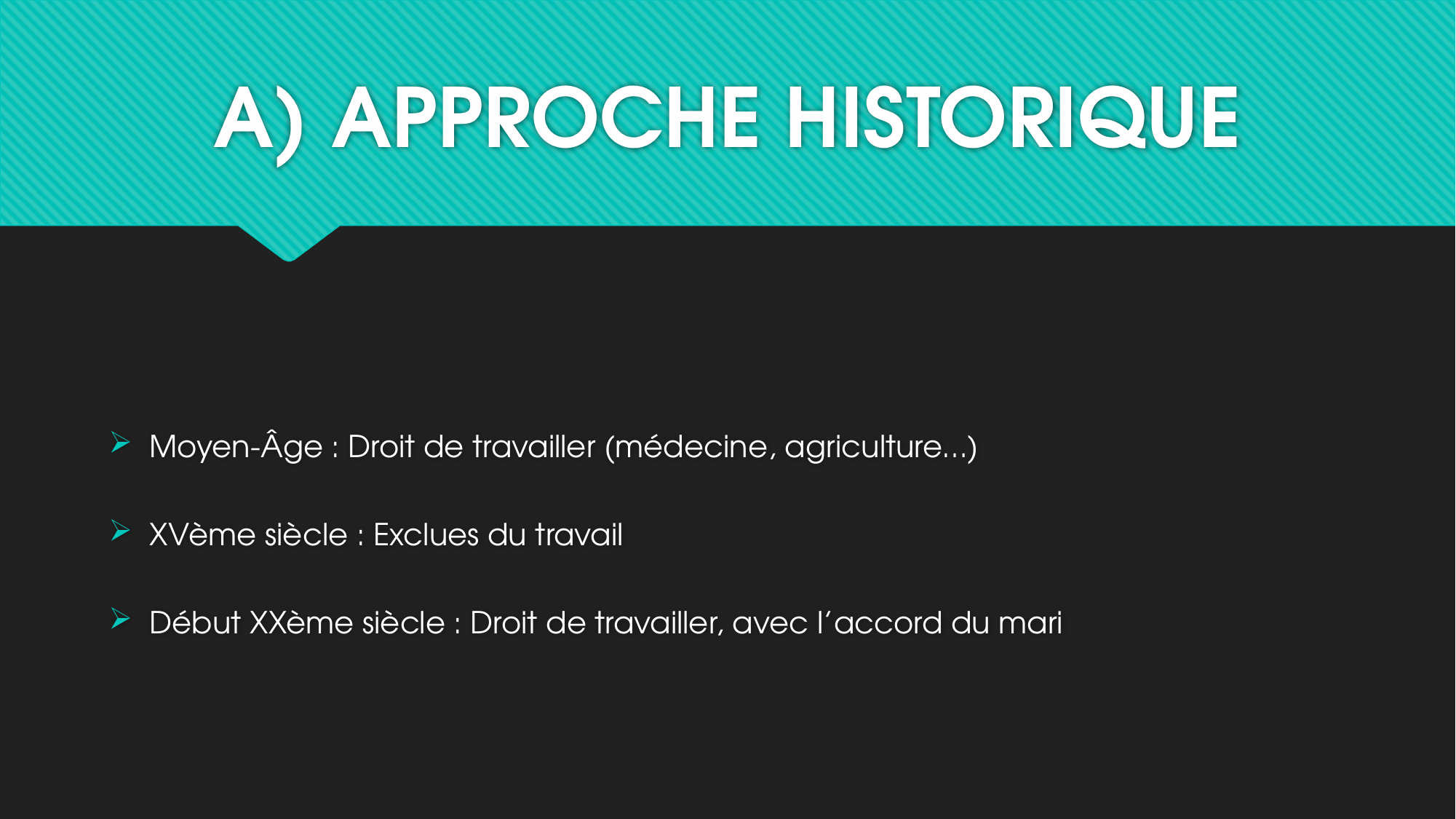

# A) APPROCHE HISTORIQUE
Moyen-Âge : Droit de travailler (médecine, agriculture…)
XVème siècle : Exclues du travail
Début XXème siècle : Droit de travailler, avec l’accord du mari